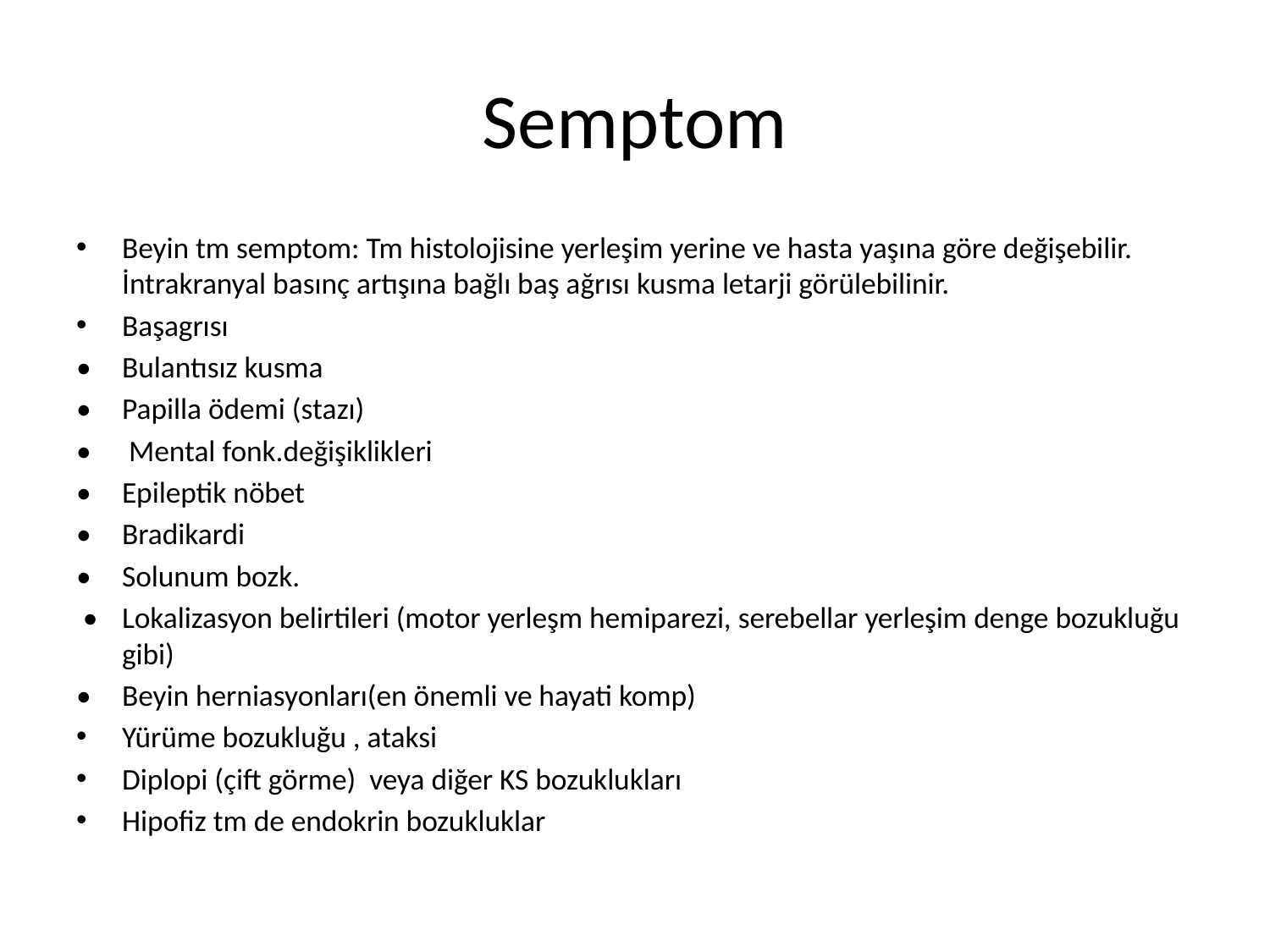

# Semptom
Beyin tm semptom: Tm histolojisine yerleşim yerine ve hasta yaşına göre değişebilir. İntrakranyal basınç artışına bağlı baş ağrısı kusma letarji görülebilinir.
Başagrısı
•  	Bulantısız kusma
• 	Papilla ödemi (stazı)
•	 Mental fonk.değişiklikleri
• 	Epileptik nöbet
• 	Bradikardi
•	Solunum bozk.
 • 	Lokalizasyon belirtileri (motor yerleşm hemiparezi, serebellar yerleşim denge bozukluğu gibi)
• 	Beyin herniasyonları(en önemli ve hayati komp)
Yürüme bozukluğu , ataksi
Diplopi (çift görme)  veya diğer KS bozuklukları
Hipofiz tm de endokrin bozukluklar